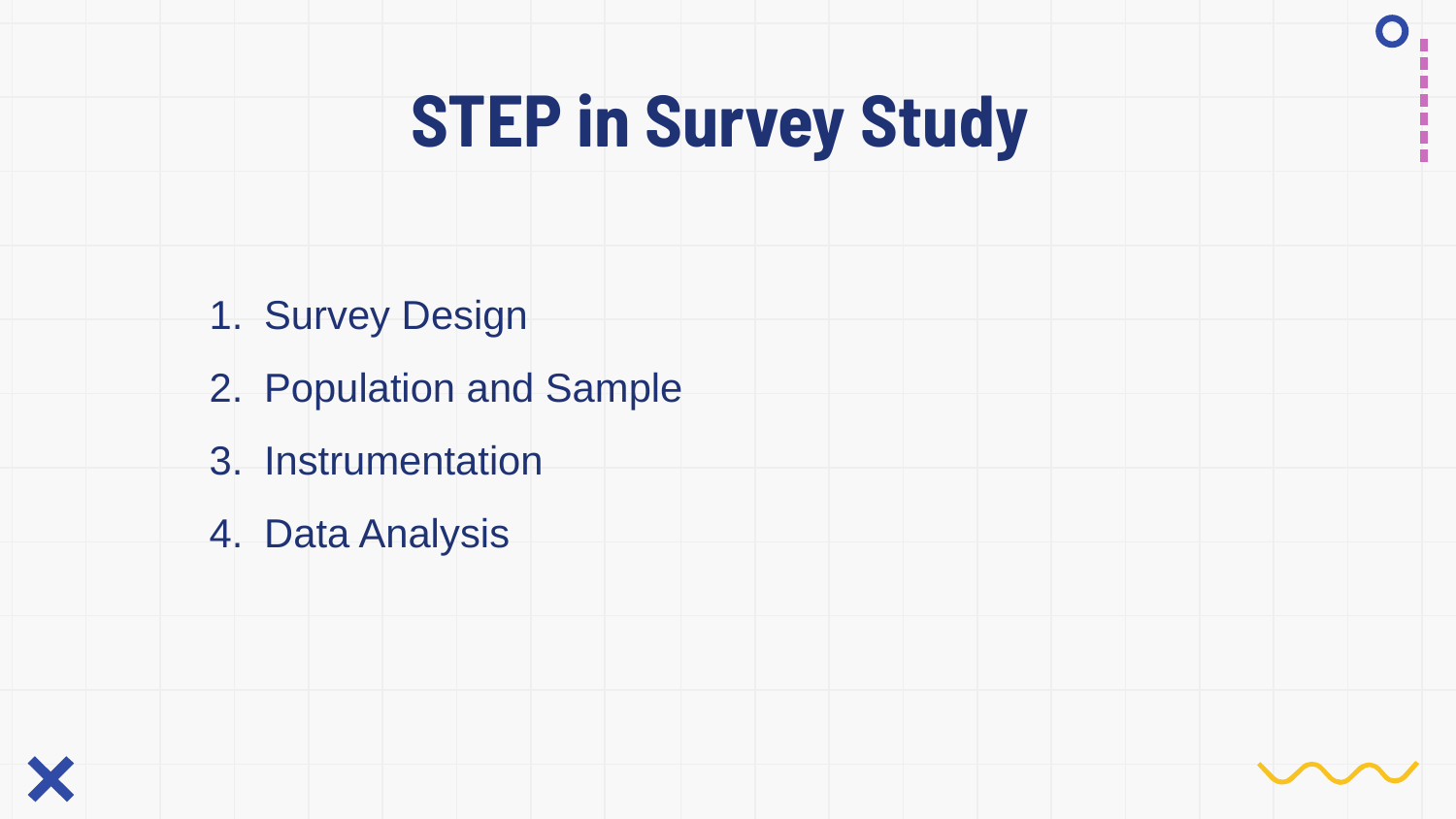

# STEP in Survey Study
Survey Design
Population and Sample
Instrumentation
Data Analysis